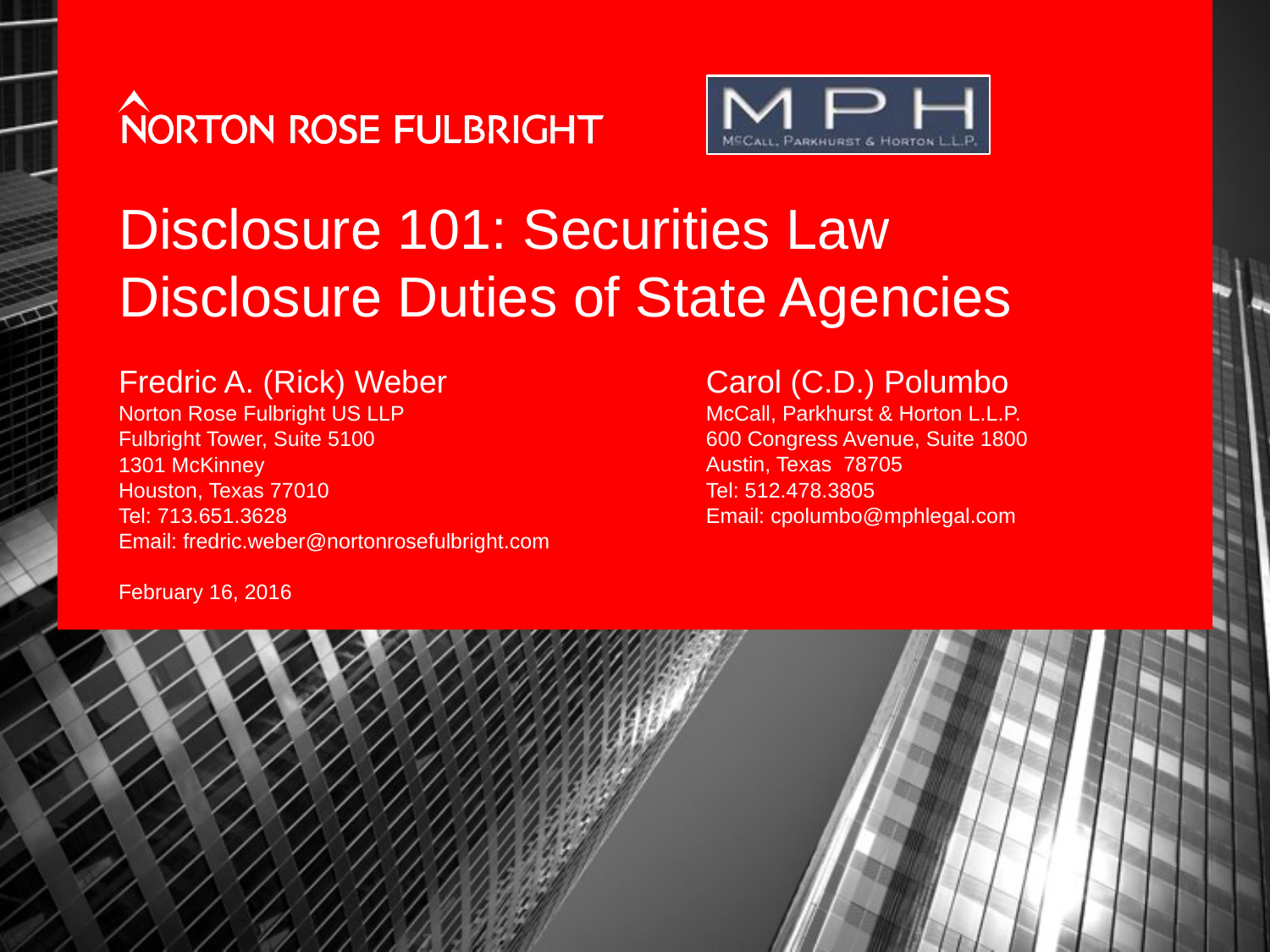

# Disclosure 101: Securities Law Disclosure Duties of State Agencies
Fredric A. (Rick) Weber
Norton Rose Fulbright US LLP
Fulbright Tower, Suite 5100
1301 McKinney
Houston, Texas 77010
Tel: 713.651.3628
Email: fredric.weber@nortonrosefulbright.com
February 16, 2016

Carol (C.D.) Polumbo
McCall, Parkhurst & Horton L.L.P.
600 Congress Avenue, Suite 1800
Austin, Texas  78705
Tel: 512.478.3805
Email: cpolumbo@mphlegal.com